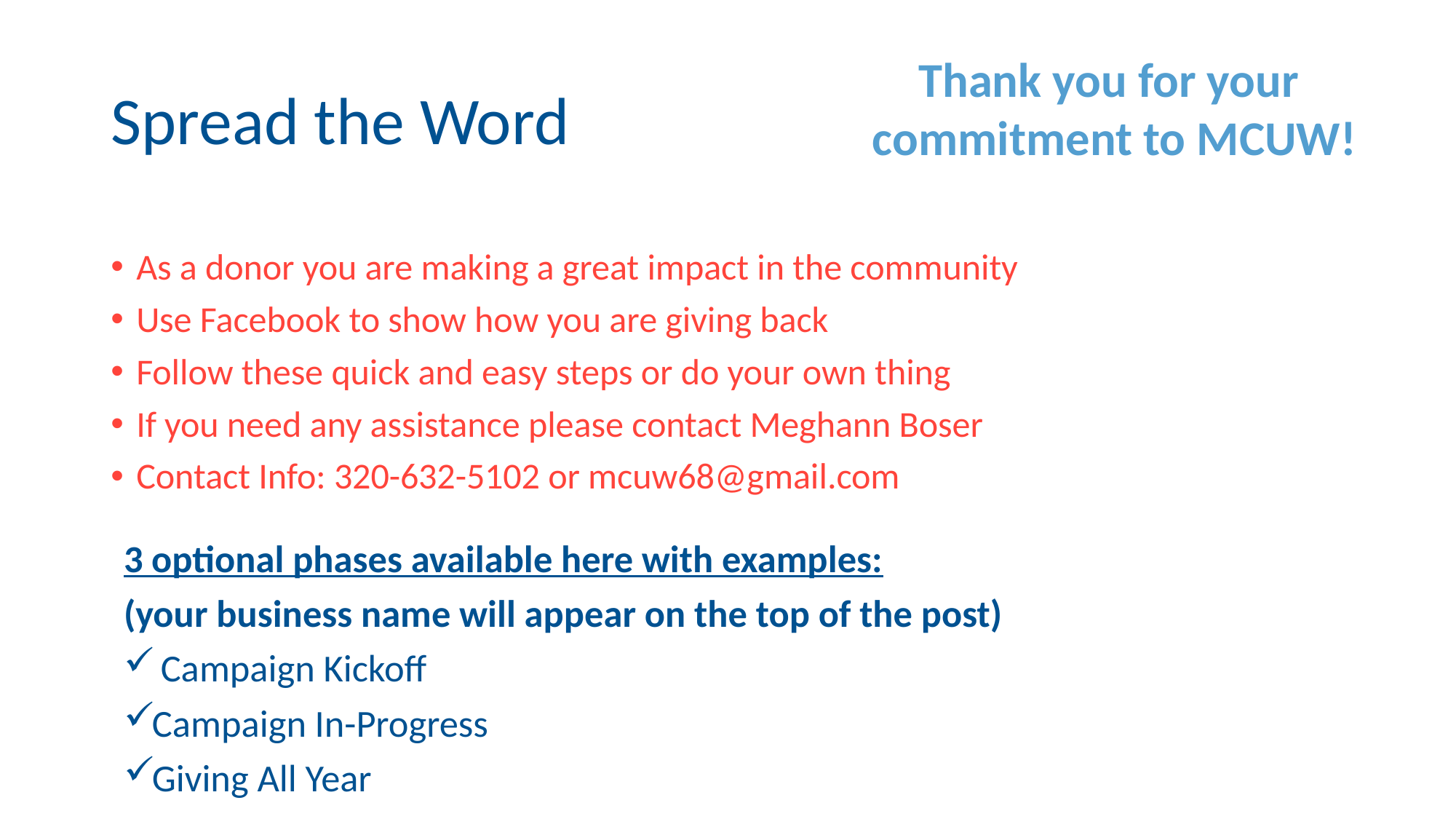

# Spread the Word
Thank you for your
commitment to MCUW!
As a donor you are making a great impact in the community
Use Facebook to show how you are giving back
Follow these quick and easy steps or do your own thing
If you need any assistance please contact Meghann Boser
Contact Info: 320-632-5102 or mcuw68@gmail.com
3 optional phases available here with examples:
(your business name will appear on the top of the post)
 Campaign Kickoff
Campaign In-Progress
Giving All Year